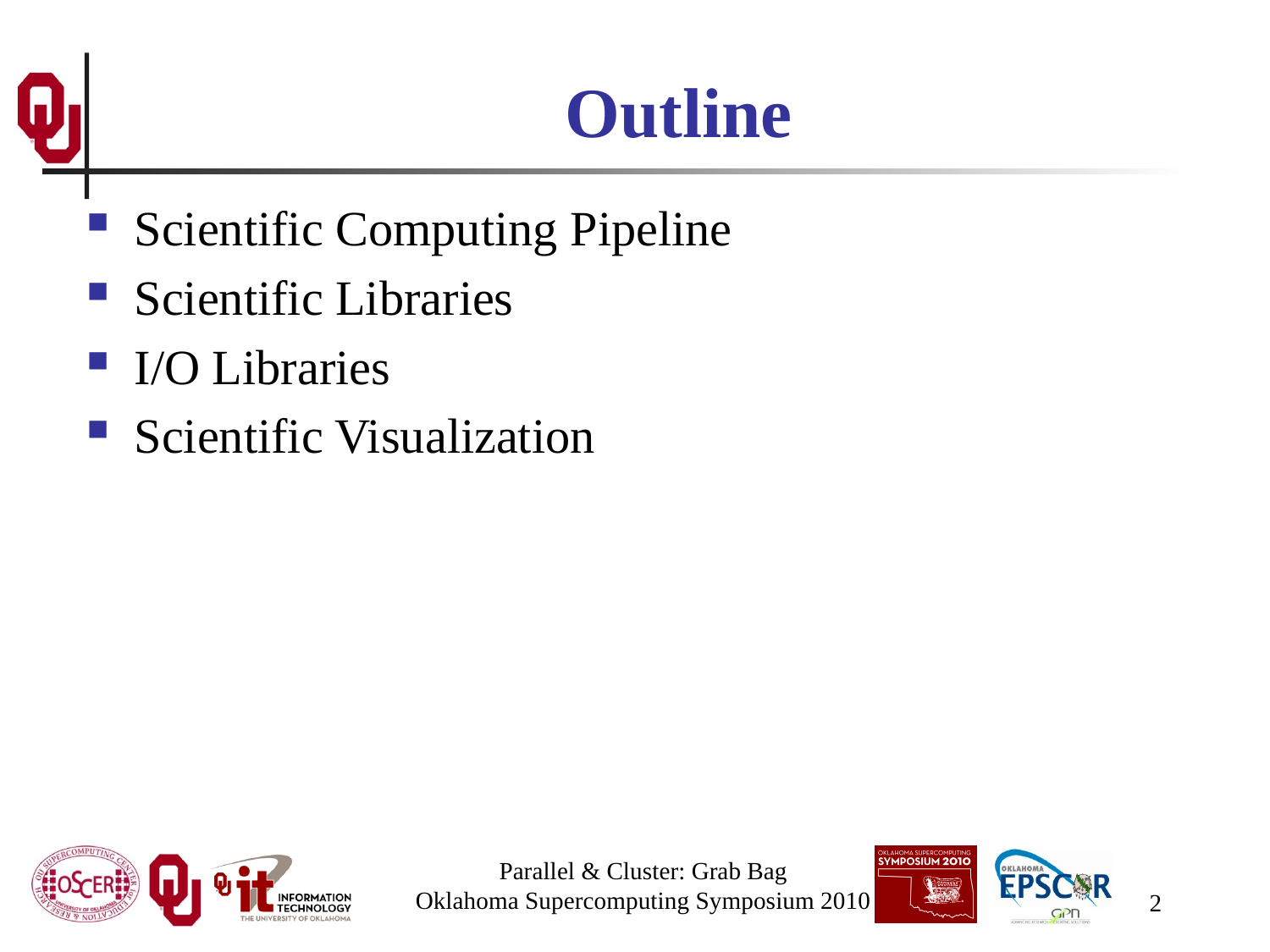

# Outline
Scientific Computing Pipeline
Scientific Libraries
I/O Libraries
Scientific Visualization
Parallel & Cluster: Grab Bag
Oklahoma Supercomputing Symposium 2010
2